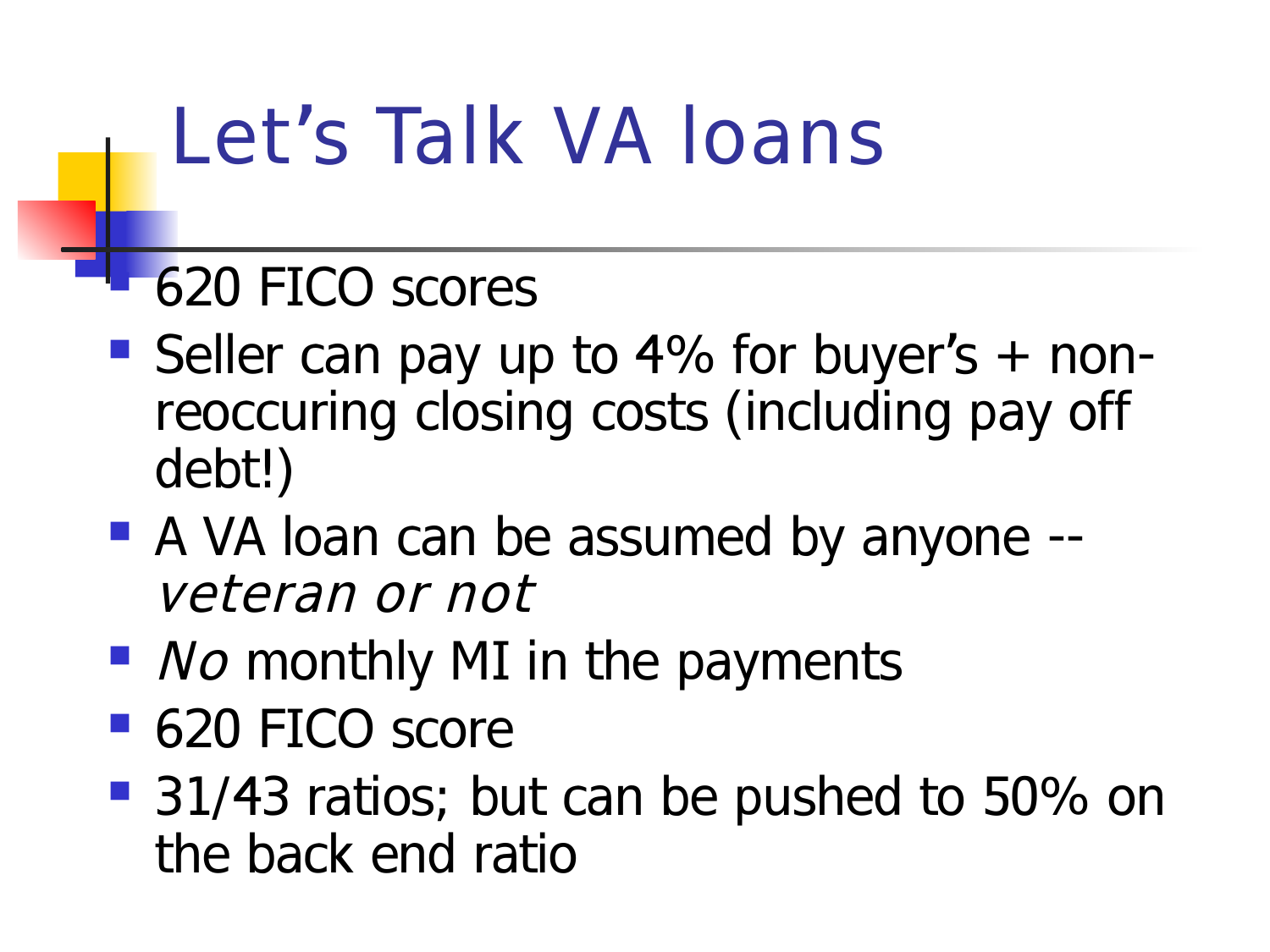

Let’s Talk VA loans
620 FICO scores
Seller can pay up to 4% for buyer’s + non-reoccuring closing costs (including pay off debt!)
A VA loan can be assumed by anyone -- veteran or not
No monthly MI in the payments
620 FICO score
31/43 ratios; but can be pushed to 50% on the back end ratio